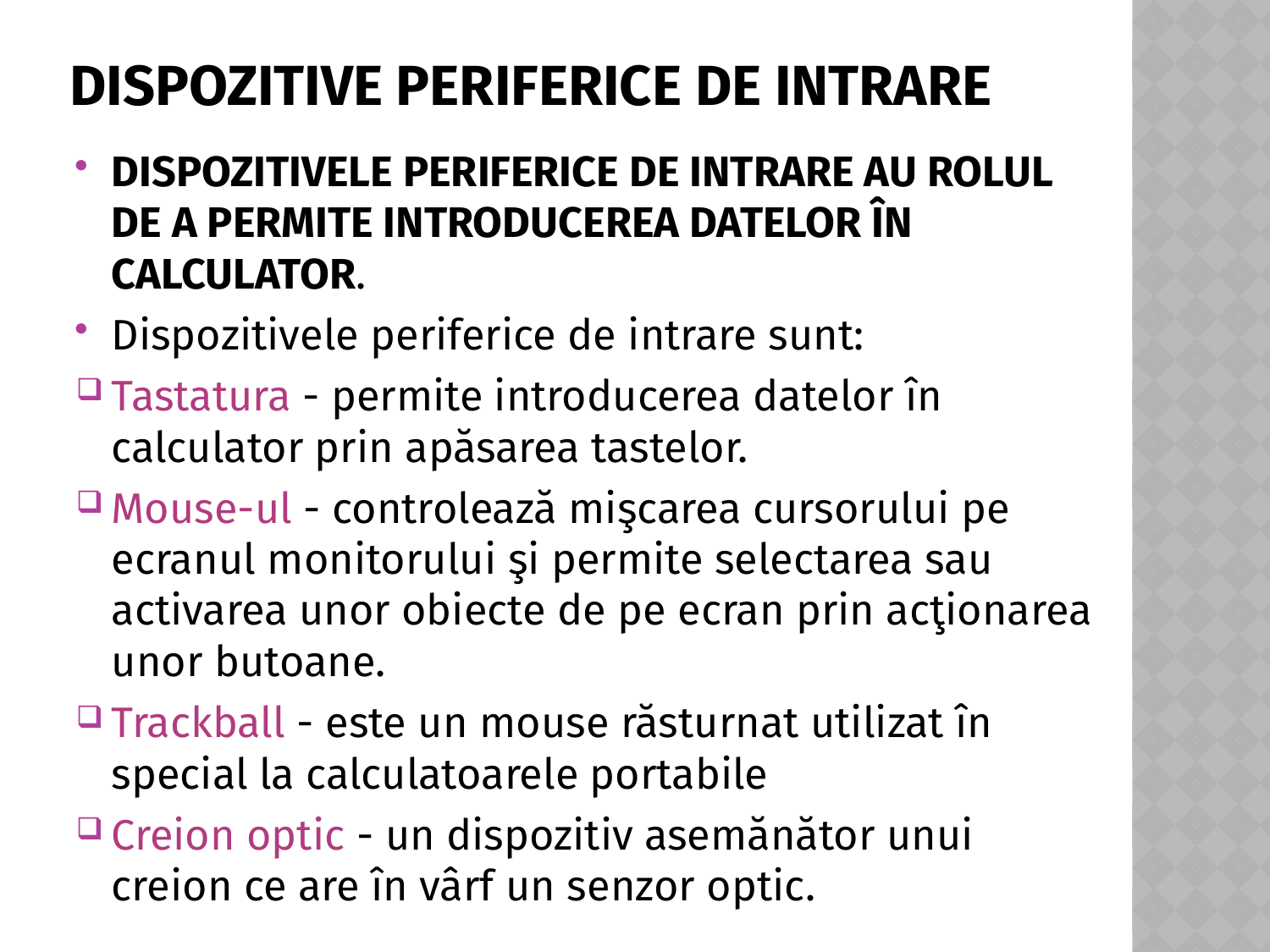

# Dispozitive periferice de intrare
DISPOZITIVELE PERIFERICE DE INTRARE AU ROLUL DE A PERMITE INTRODUCEREA DATELOR ÎN CALCULATOR.
Dispozitivele periferice de intrare sunt:
Tastatura - permite introducerea datelor în calculator prin apăsarea tastelor.
Mouse-ul - controlează mişcarea cursorului pe ecranul monitorului şi permite selectarea sau activarea unor obiecte de pe ecran prin acţionarea unor butoane.
Trackball - este un mouse răsturnat utilizat în special la calculatoarele portabile
Creion optic - un dispozitiv asemănător unui creion ce are în vârf un senzor optic.